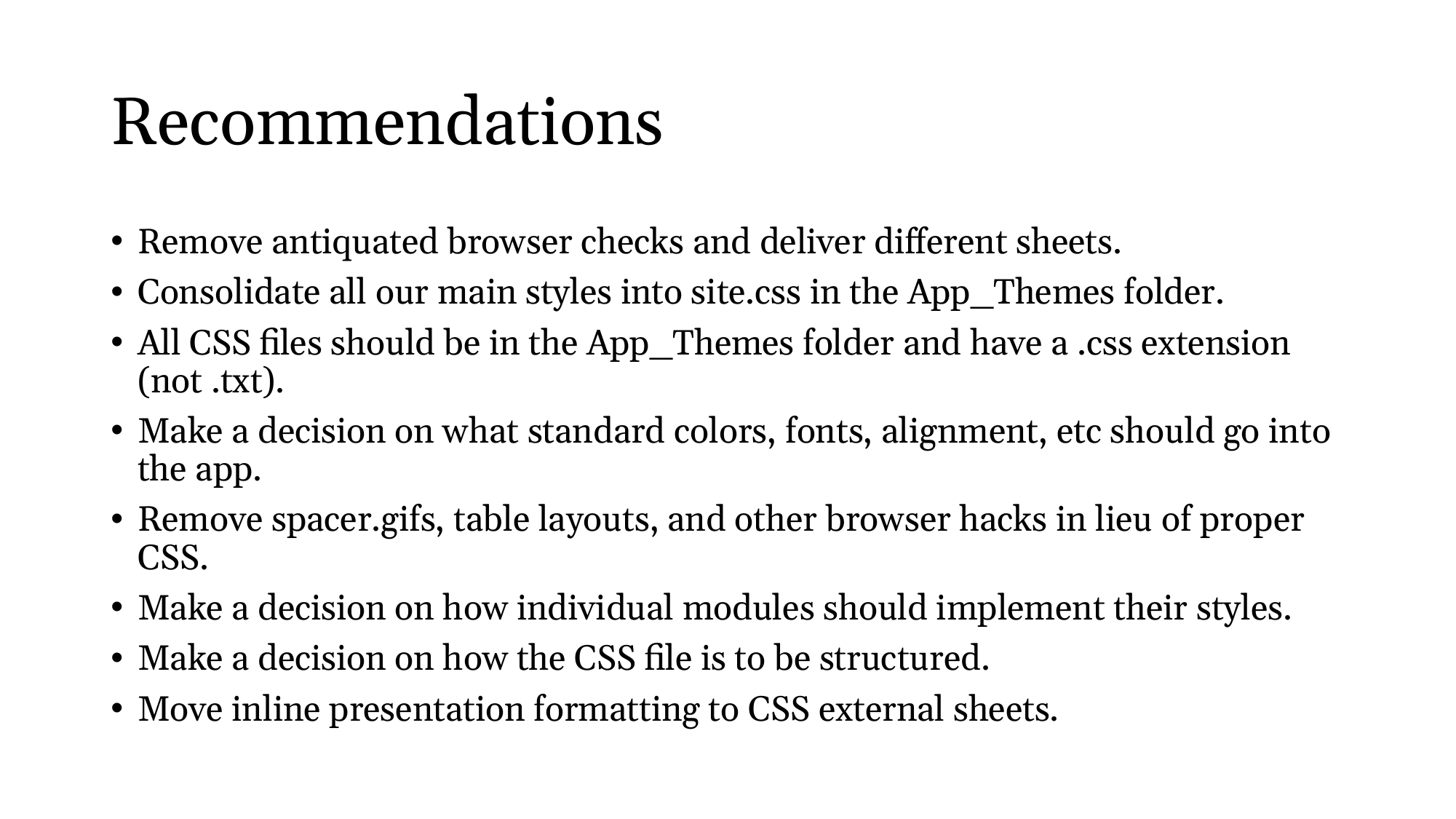

# Recommendations
Remove antiquated browser checks and deliver different sheets.
Consolidate all our main styles into site.css in the App_Themes folder.
All CSS files should be in the App_Themes folder and have a .css extension (not .txt).
Make a decision on what standard colors, fonts, alignment, etc should go into the app.
Remove spacer.gifs, table layouts, and other browser hacks in lieu of proper CSS.
Make a decision on how individual modules should implement their styles.
Make a decision on how the CSS file is to be structured.
Move inline presentation formatting to CSS external sheets.